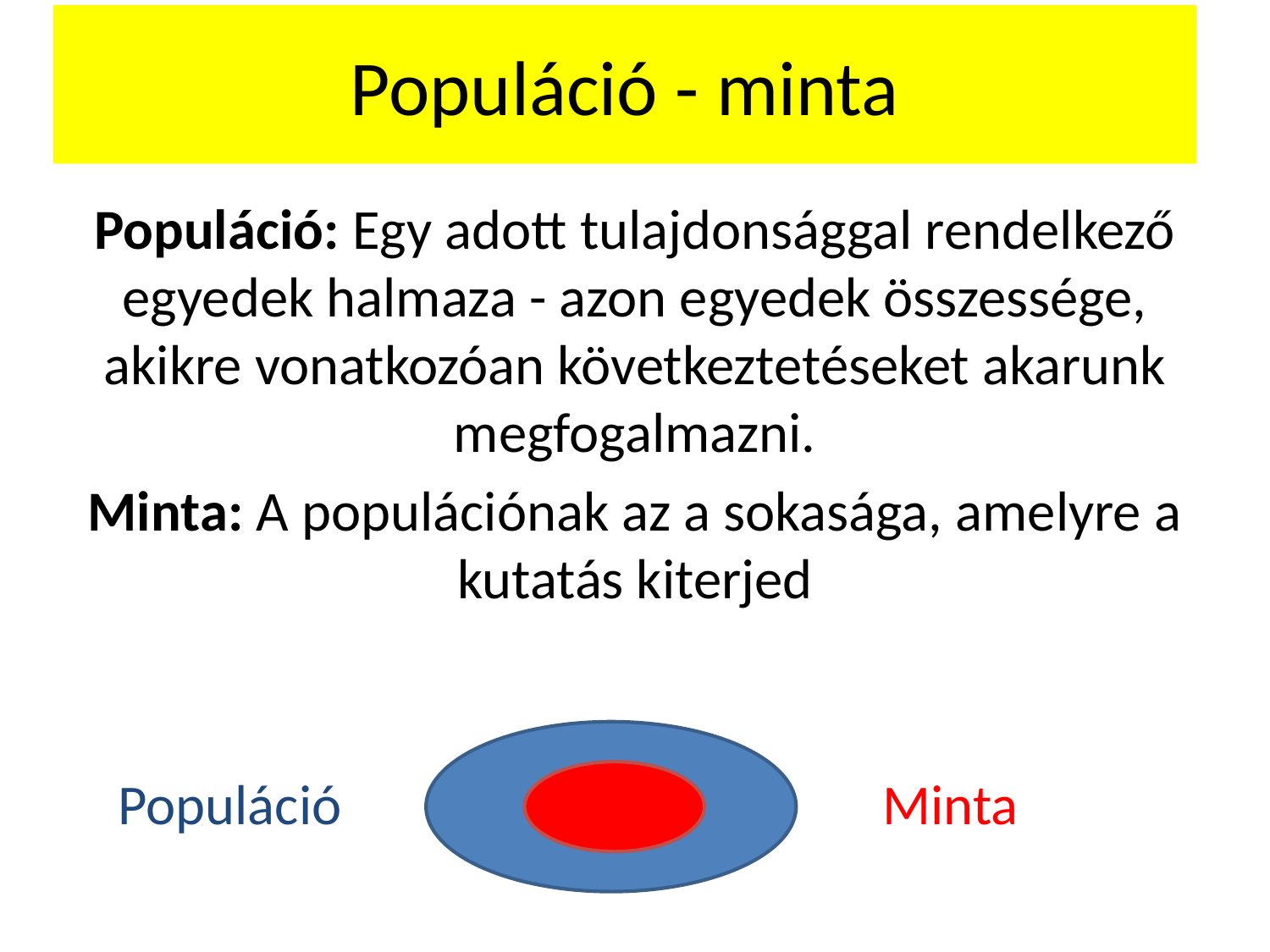

# Populáció - minta
Populáció: Egy adott tulajdonsággal rendelkező egyedek halmaza - azon egyedek összessége, akikre vonatkozóan következtetéseket akarunk megfogalmazni.
Minta: A populációnak az a sokasága, amelyre a kutatás kiterjed

Minta
Populáció